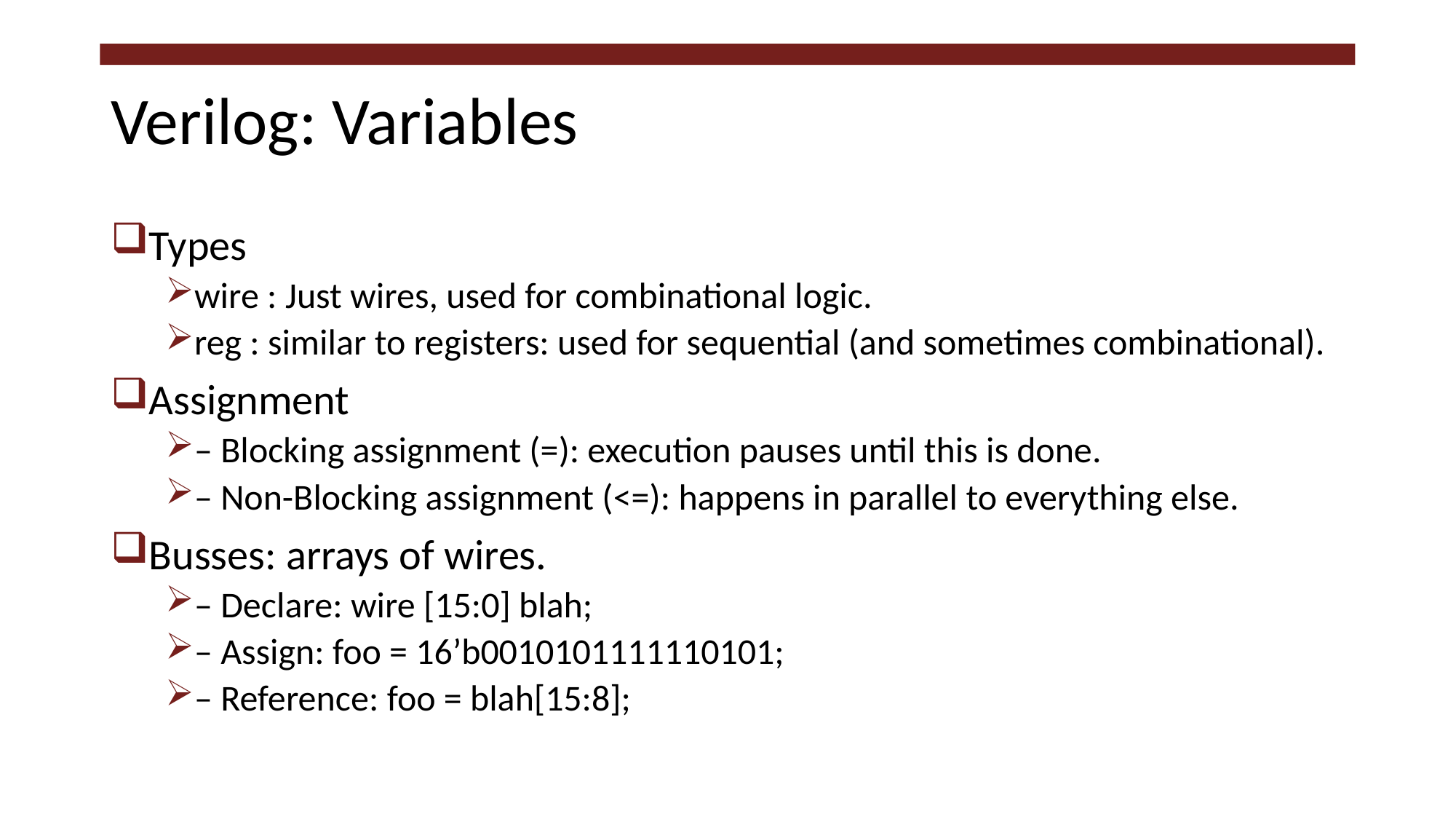

# Verilog: Variables
Types
wire : Just wires, used for combinational logic.
reg : similar to registers: used for sequential (and sometimes combinational).
Assignment
– Blocking assignment (=): execution pauses until this is done.
– Non-Blocking assignment (<=): happens in parallel to everything else.
Busses: arrays of wires.
– Declare: wire [15:0] blah;
– Assign: foo = 16’b0010101111110101;
– Reference: foo = blah[15:8];